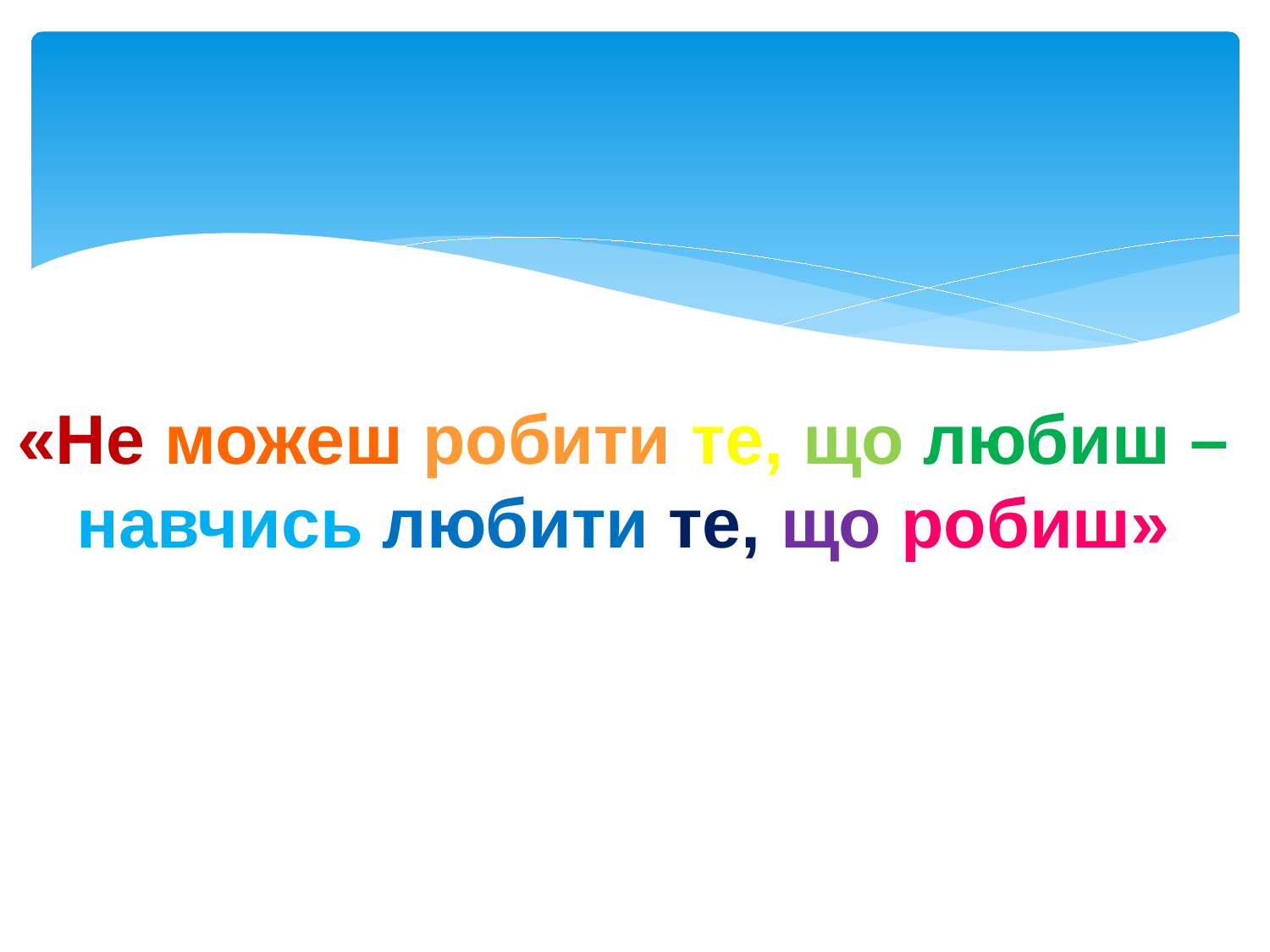

# «Не можеш робити те, що любиш – навчись любити те, що робиш»